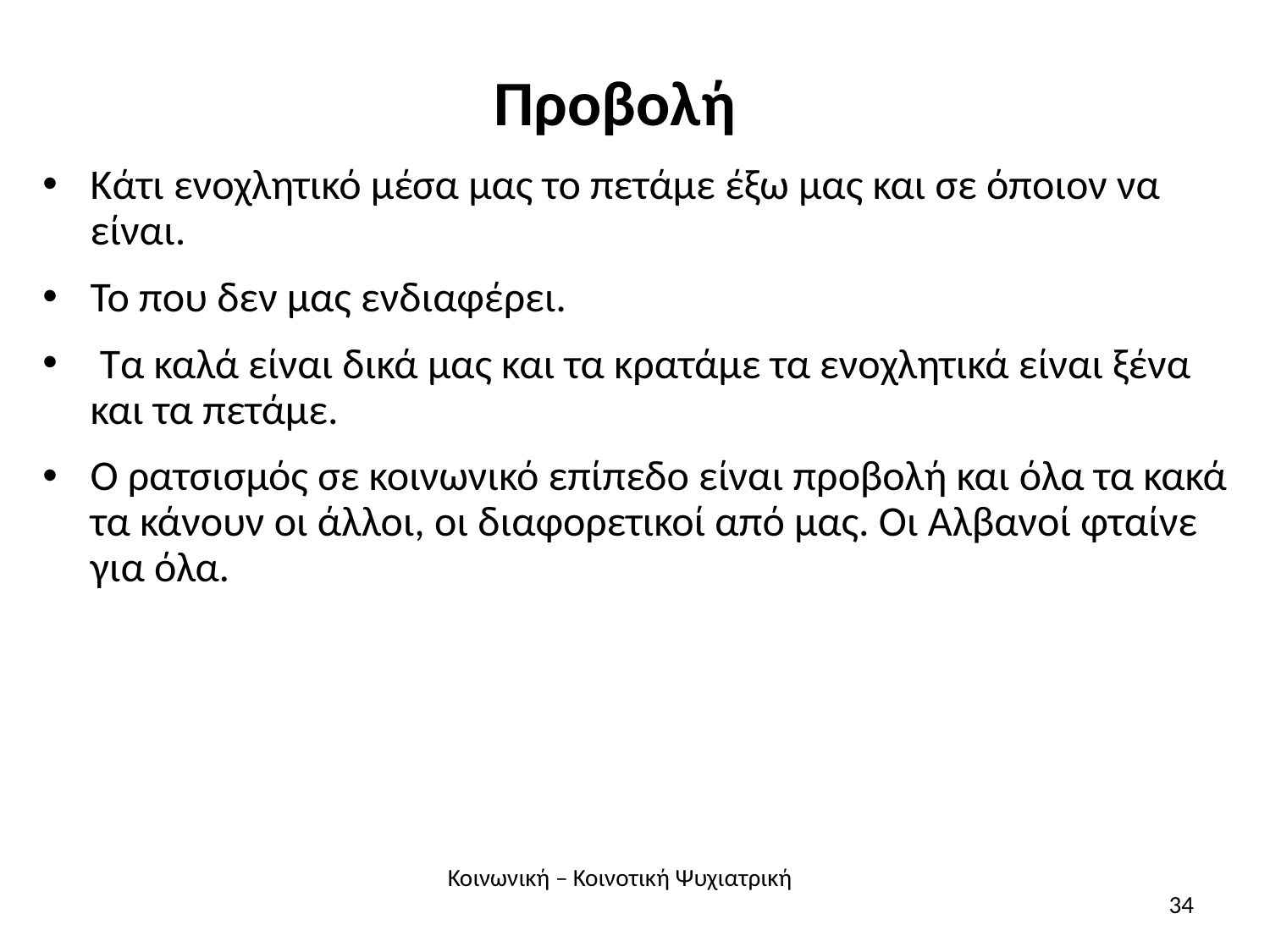

# Προβολή
Κάτι ενοχλητικό μέσα μας το πετάμε έξω μας και σε όποιον να είναι.
Το που δεν μας ενδιαφέρει.
 Τα καλά είναι δικά μας και τα κρατάμε τα ενοχλητικά είναι ξένα και τα πετάμε.
Ο ρατσισμός σε κοινωνικό επίπεδο είναι προβολή και όλα τα κακά τα κάνουν οι άλλοι, οι διαφορετικοί από μας. Οι Αλβανοί φταίνε για όλα.

Κοινωνική – Κοινοτική Ψυχιατρική
34